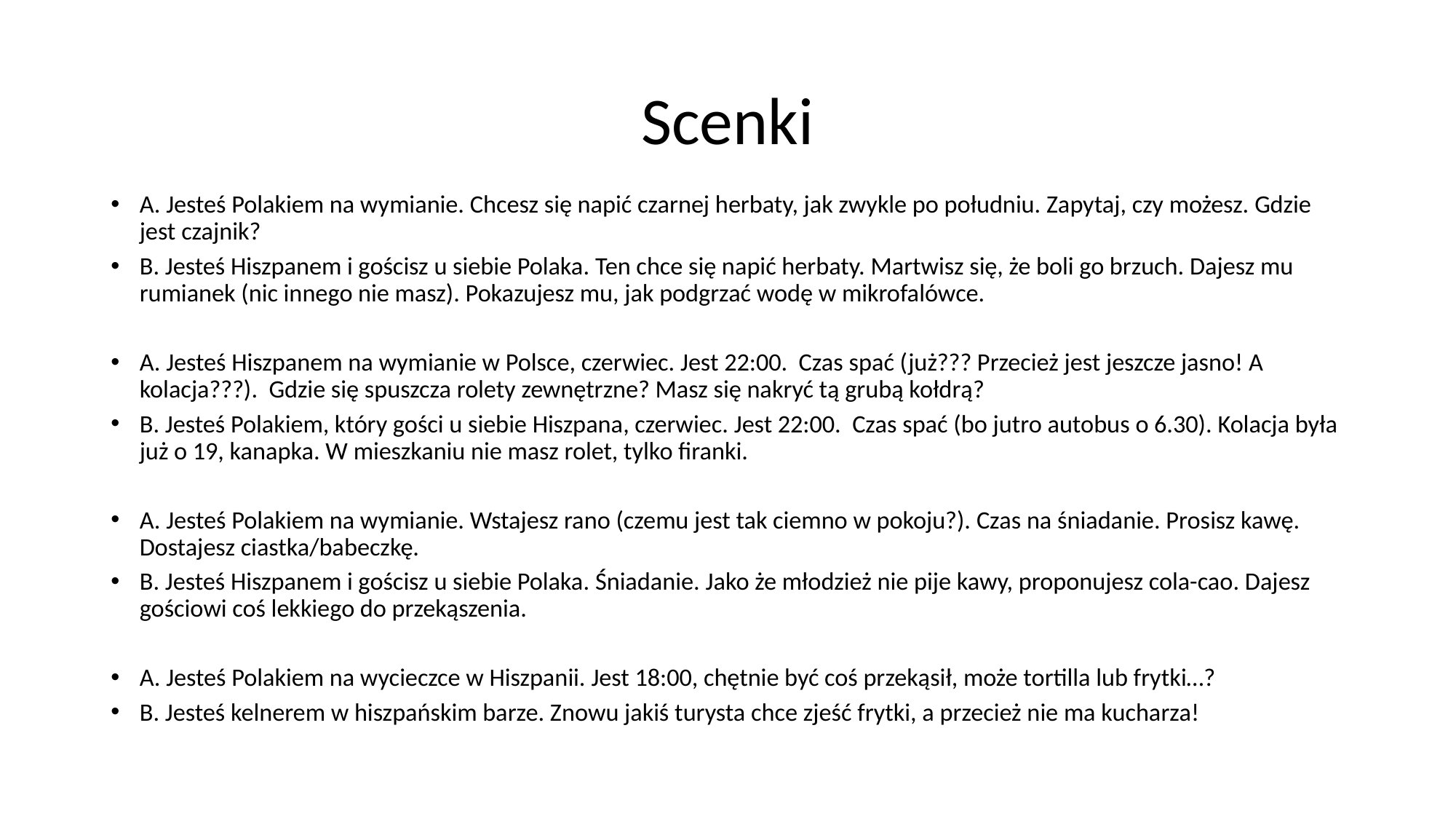

# Scenki

A. Jesteś Polakiem na wymianie. Chcesz się napić czarnej herbaty, jak zwykle po południu. Zapytaj, czy możesz. Gdzie jest czajnik?
B. Jesteś Hiszpanem i gościsz u siebie Polaka. Ten chce się napić herbaty. Martwisz się, że boli go brzuch. Dajesz mu rumianek (nic innego nie masz). Pokazujesz mu, jak podgrzać wodę w mikrofalówce.

A. Jesteś Hiszpanem na wymianie w Polsce, czerwiec. Jest 22:00.  Czas spać (już??? Przecież jest jeszcze jasno! A kolacja???).  Gdzie się spuszcza rolety zewnętrzne? Masz się nakryć tą grubą kołdrą?
B. Jesteś Polakiem, który gości u siebie Hiszpana, czerwiec. Jest 22:00.  Czas spać (bo jutro autobus o 6.30). Kolacja była już o 19, kanapka. W mieszkaniu nie masz rolet, tylko firanki.

A. Jesteś Polakiem na wymianie. Wstajesz rano (czemu jest tak ciemno w pokoju?). Czas na śniadanie. Prosisz kawę. Dostajesz ciastka/babeczkę.
B. Jesteś Hiszpanem i gościsz u siebie Polaka. Śniadanie. Jako że młodzież nie pije kawy, proponujesz cola-cao. Dajesz gościowi coś lekkiego do przekąszenia.

A. Jesteś Polakiem na wycieczce w Hiszpanii. Jest 18:00, chętnie być coś przekąsił, może tortilla lub frytki…?
B. Jesteś kelnerem w hiszpańskim barze. Znowu jakiś turysta chce zjeść frytki, a przecież nie ma kucharza!